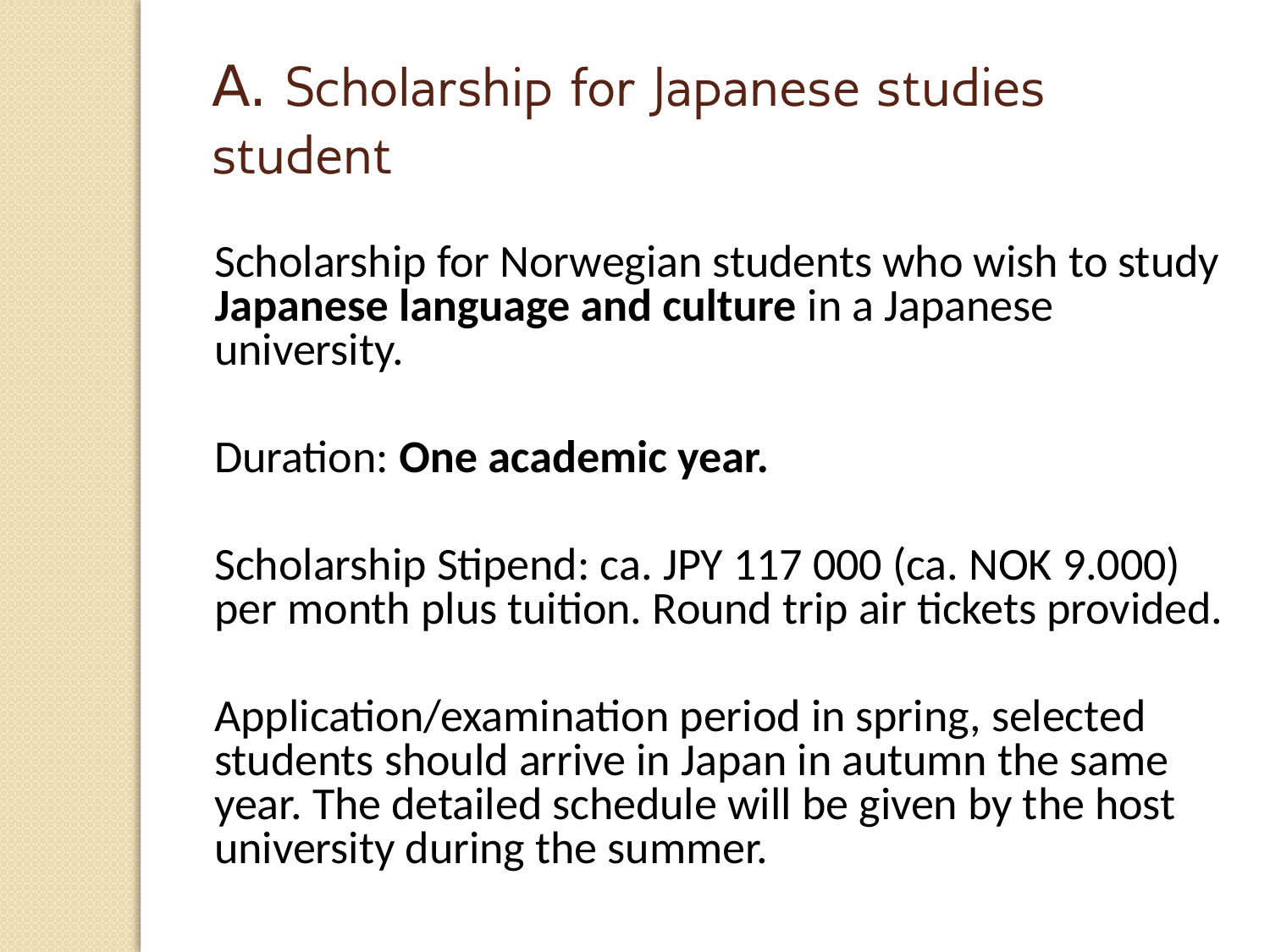

A. Scholarship for Japanese studies student
	Scholarship for Norwegian students who wish to study Japanese language and culture in a Japanese university.

	Duration: One academic year.

	Scholarship Stipend: ca. JPY 117 000 (ca. NOK 9.000) per month plus tuition. Round trip air tickets provided.

	Application/examination period in spring, selected students should arrive in Japan in autumn the same year. The detailed schedule will be given by the host university during the summer.